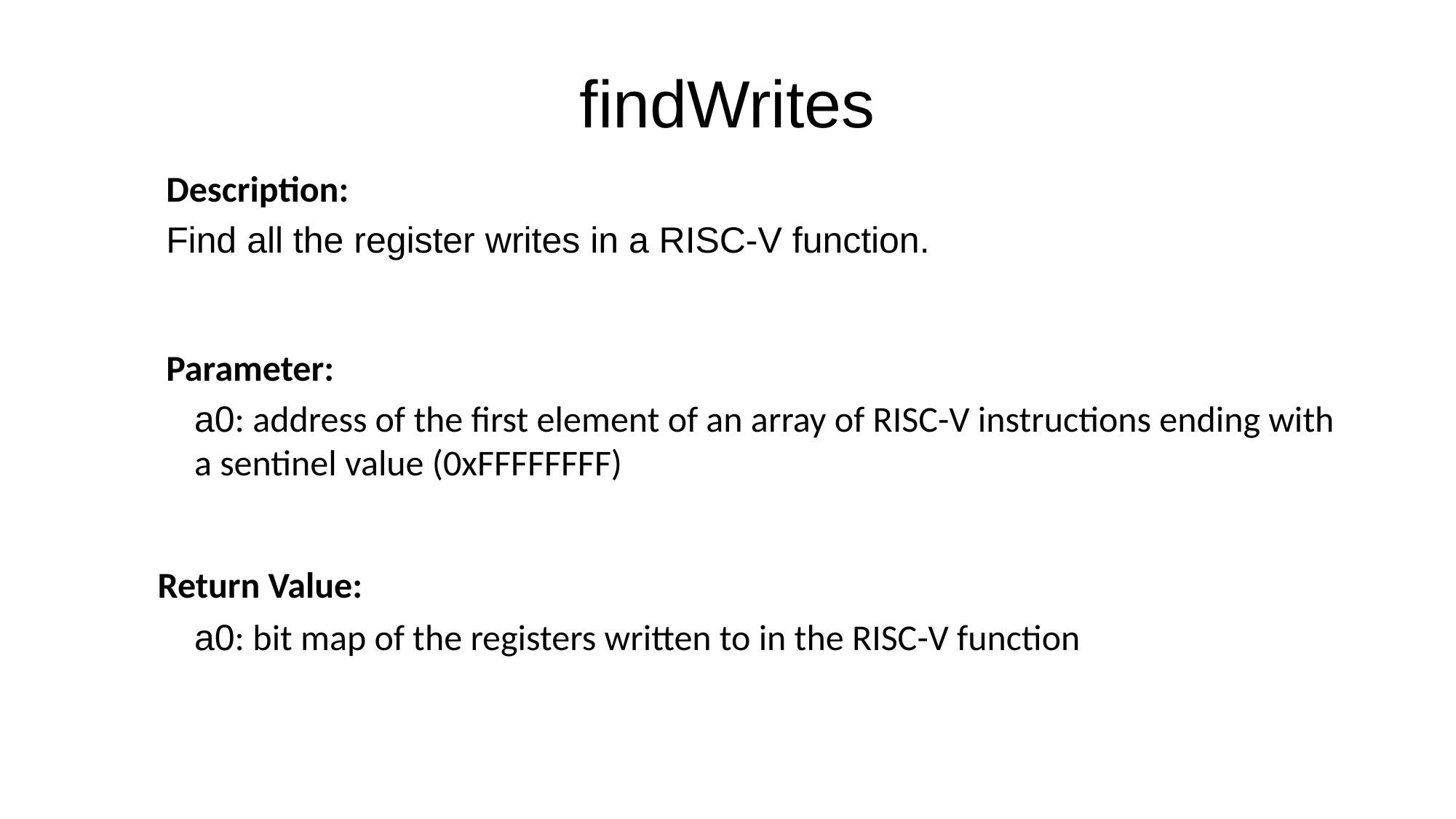

findWrites
Description:
Find all the register writes in a RISC-V function.
Parameter:
a0: address of the first element of an array of RISC-V instructions ending with a sentinel value (0xFFFFFFFF)
Return Value:
a0: bit map of the registers written to in the RISC-V function